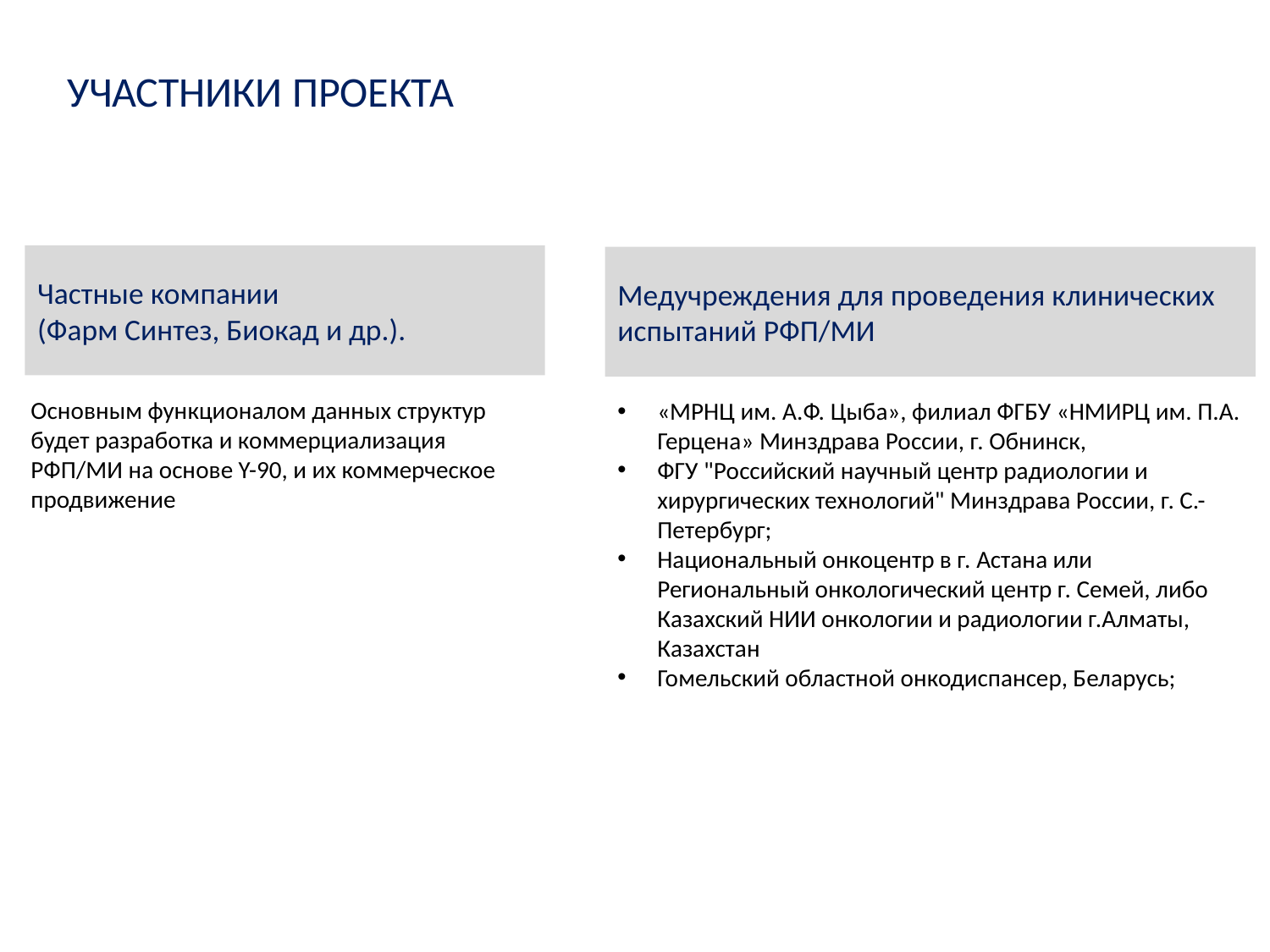

УЧАСТНИКИ ПРОЕКТА
Частные компании
(Фарм Синтез, Биокад и др.).
Медучреждения для проведения клинических испытаний РФП/МИ
Основным функционалом данных структур будет разработка и коммерциализация РФП/МИ на основе Y-90, и их коммерческое продвижение
«МРНЦ им. А.Ф. Цыба», филиал ФГБУ «НМИРЦ им. П.А. Герцена» Минздрава России, г. Обнинск,
ФГУ "Российский научный центр радиологии и хирургических технологий" Минздрава России, г. С.-Петербург;
Национальный онкоцентр в г. Астана или Региональный онкологический центр г. Семей, либо Казахский НИИ онкологии и радиологии г.Алматы, Казахстан
Гомельский областной онкодиспансер, Беларусь;